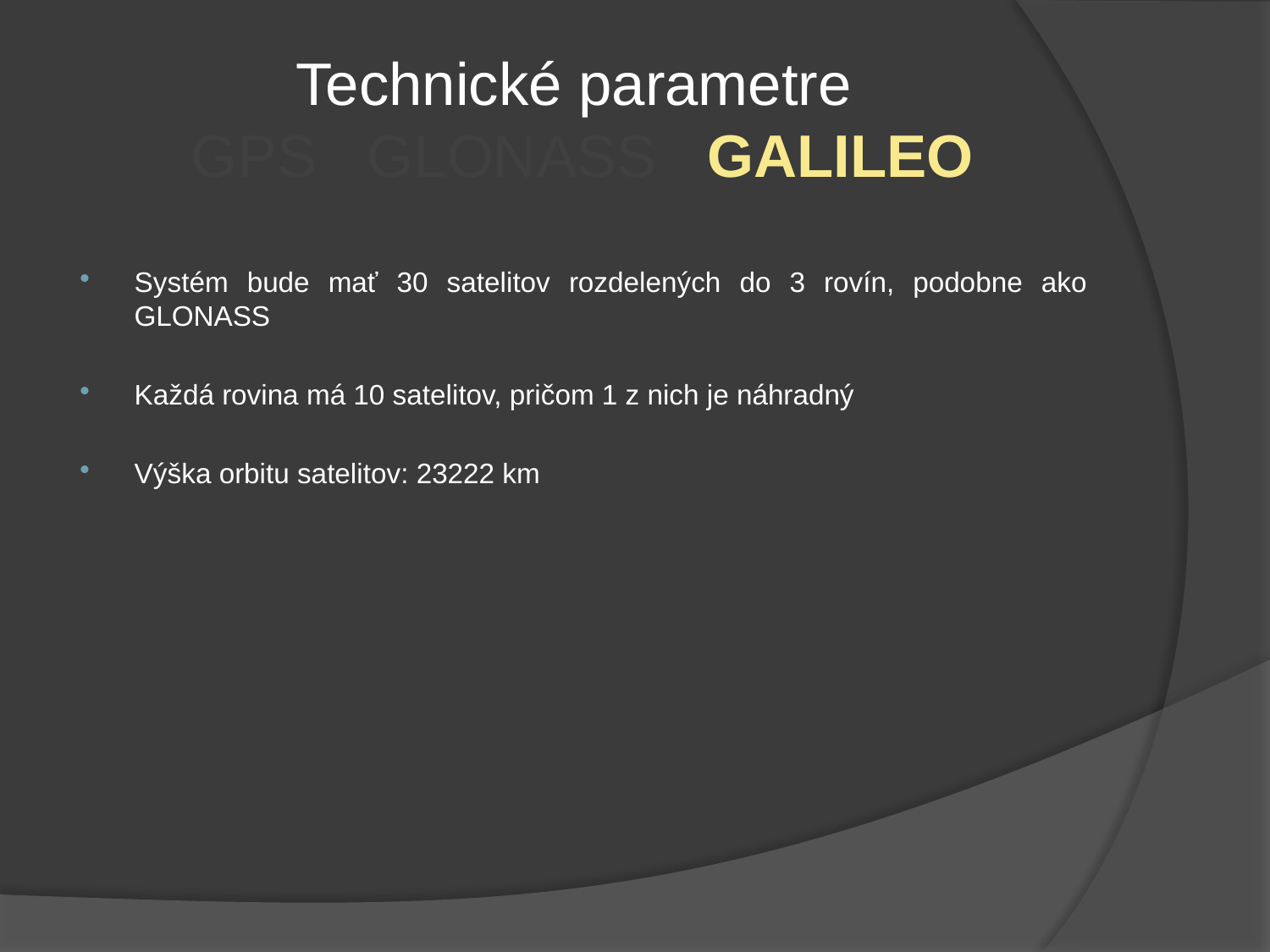

# Technické parametre GPS   GLONASS   GALILEO
Systém bude mať 30 satelitov rozdelených do 3 rovín, podobne ako GLONASS

Každá rovina má 10 satelitov, pričom 1 z nich je náhradný

Výška orbitu satelitov: 23222 km